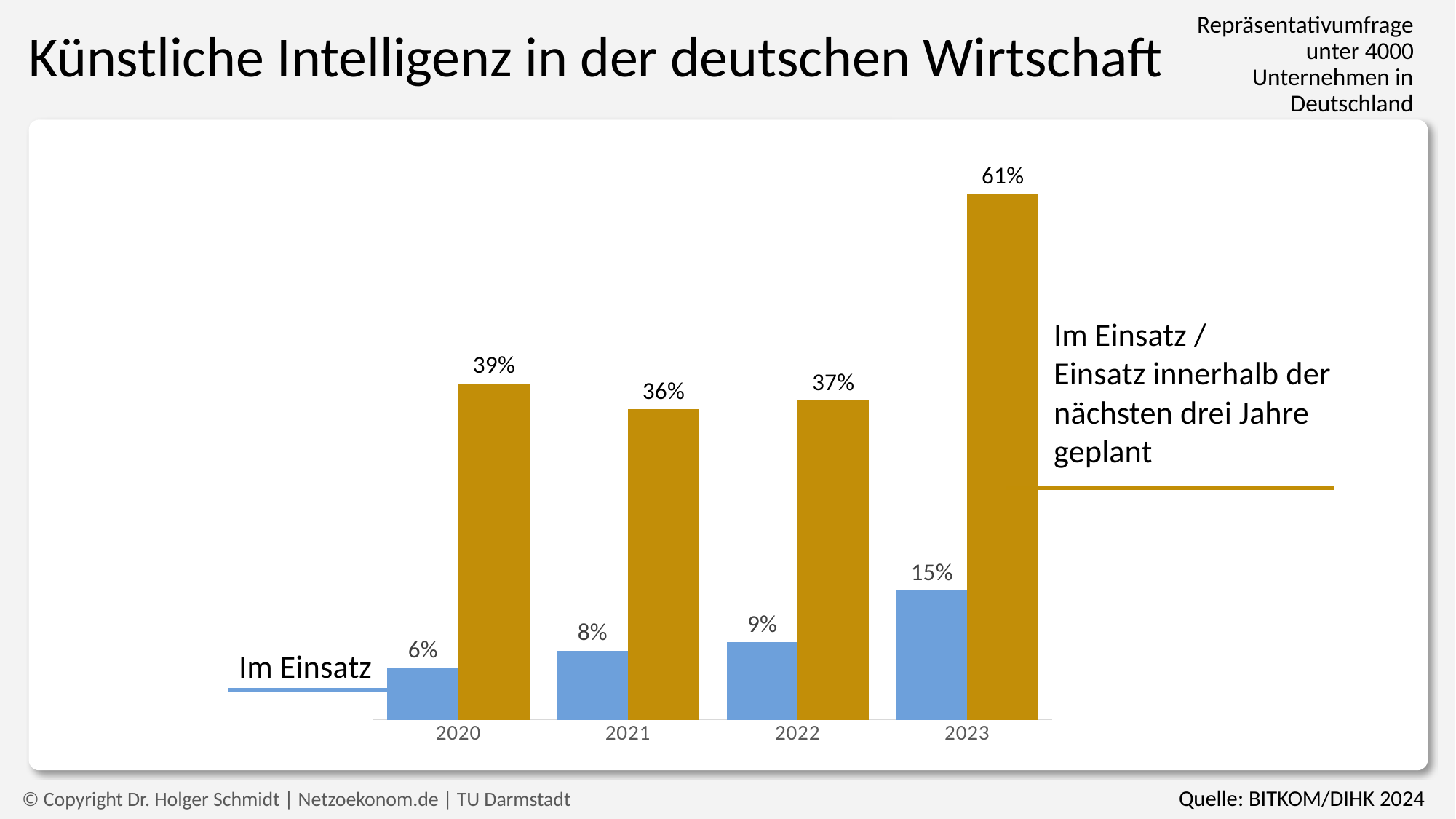

Künstliche Intelligenz in der deutschen Wirtschaft
Repräsentativumfrage unter 4000 Unternehmen in Deutschland

### Chart

| Category | Spalte2 | Im Einsatz / Einsatz innerhalb der nächsten drei Jahre geplant |
|---|---|---|
| 2020 | 0.06 | 0.39 |
| 2021 | 0.08 | 0.36 |
| 2022 | 0.09 | 0.37 |
| 2023 | 0.15 | 0.61 |
Im Einsatz /
Einsatz innerhalb der
nächsten drei Jahre geplant
Im Einsatz
Quelle: BITKOM/DIHK 2024
© Copyright Dr. Holger Schmidt | Netzoekonom.de | TU Darmstadt